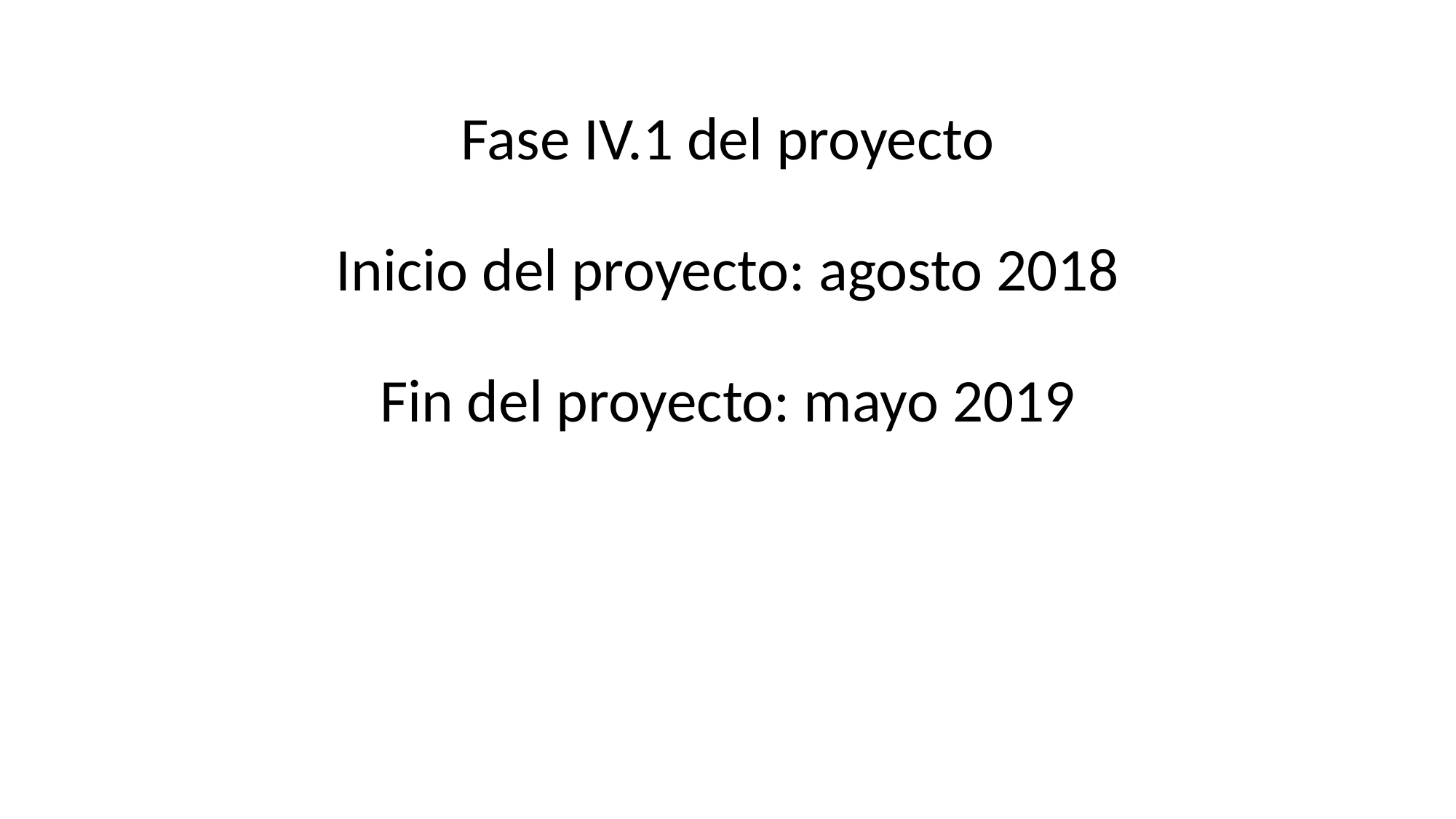

# Fase IV.1 del proyecto Inicio del proyecto: agosto 2018 Fin del proyecto: mayo 2019